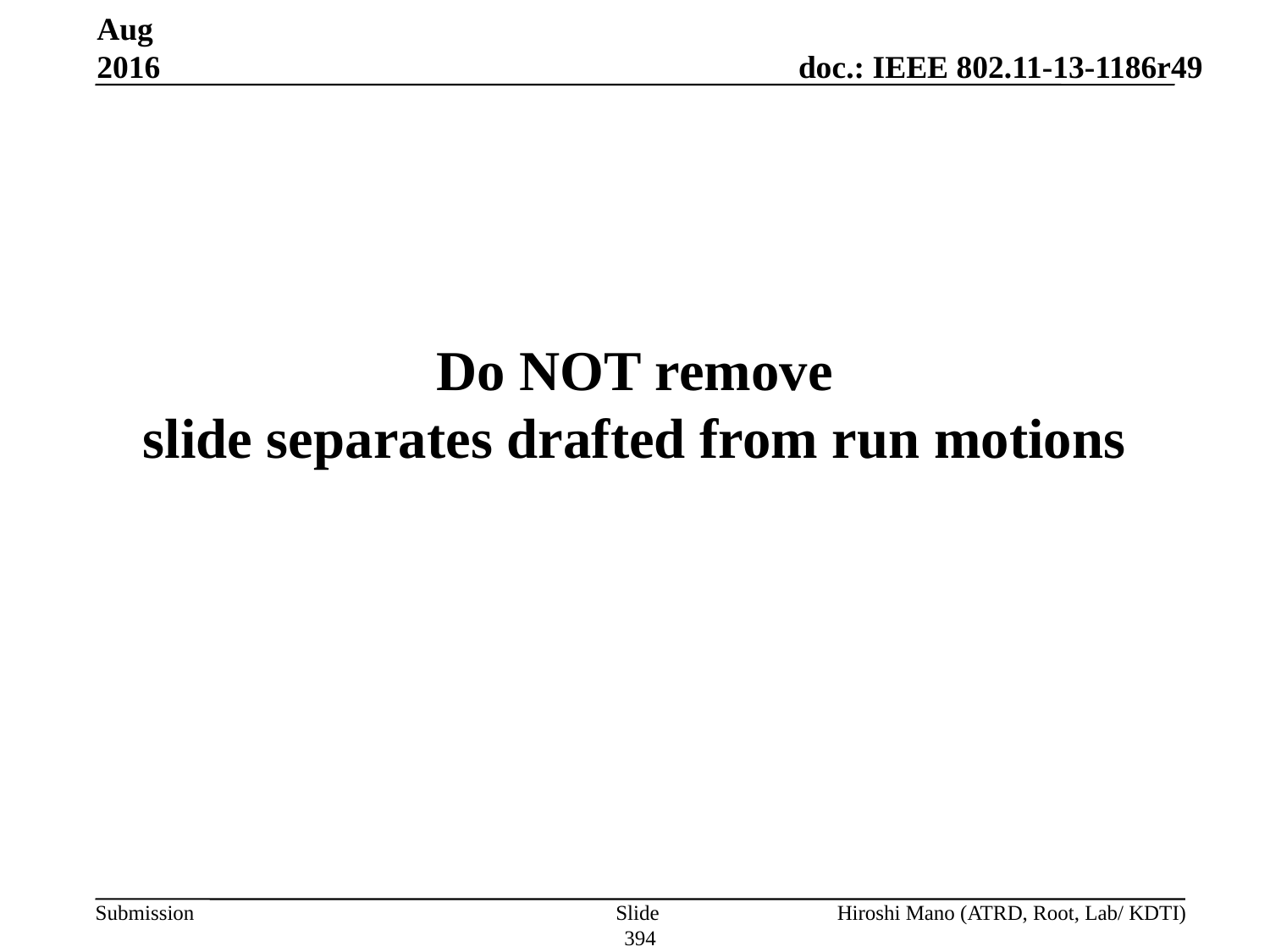

Aug 2016
# Do NOT remove slide separates drafted from run motions
Slide 394
Hiroshi Mano (ATRD, Root, Lab/ KDTI)